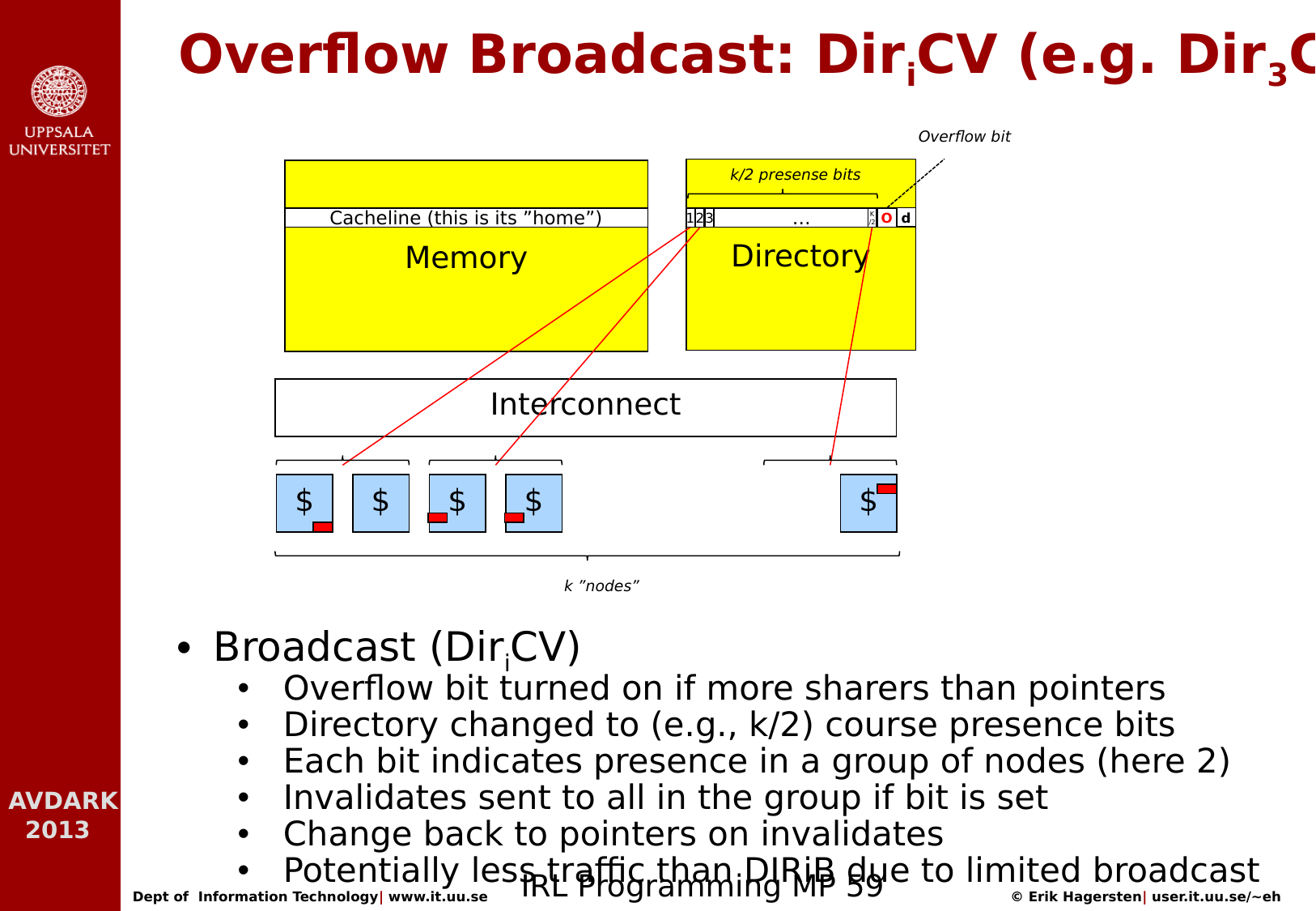

# Overflow Broadcast: DiriCV (e.g. Dir3CV)

Overflow bit
k/2 presense bits
Directory
Memory
d
Cacheline (this is its ”home”)
1
…
2
3
K
/2
O

Interconnect

$
$
$
$
$

k ”nodes”
•  Broadcast (DiriCV)
Overflow bit turned on if more sharers than pointers
Directory changed to (e.g., k/2) course presence bits
Each bit indicates presence in a group of nodes (here 2)
Invalidates sent to all in the group if bit is set
Change back to pointers on invalidates
Potentially less traffic than DIRiB due to limited broadcast